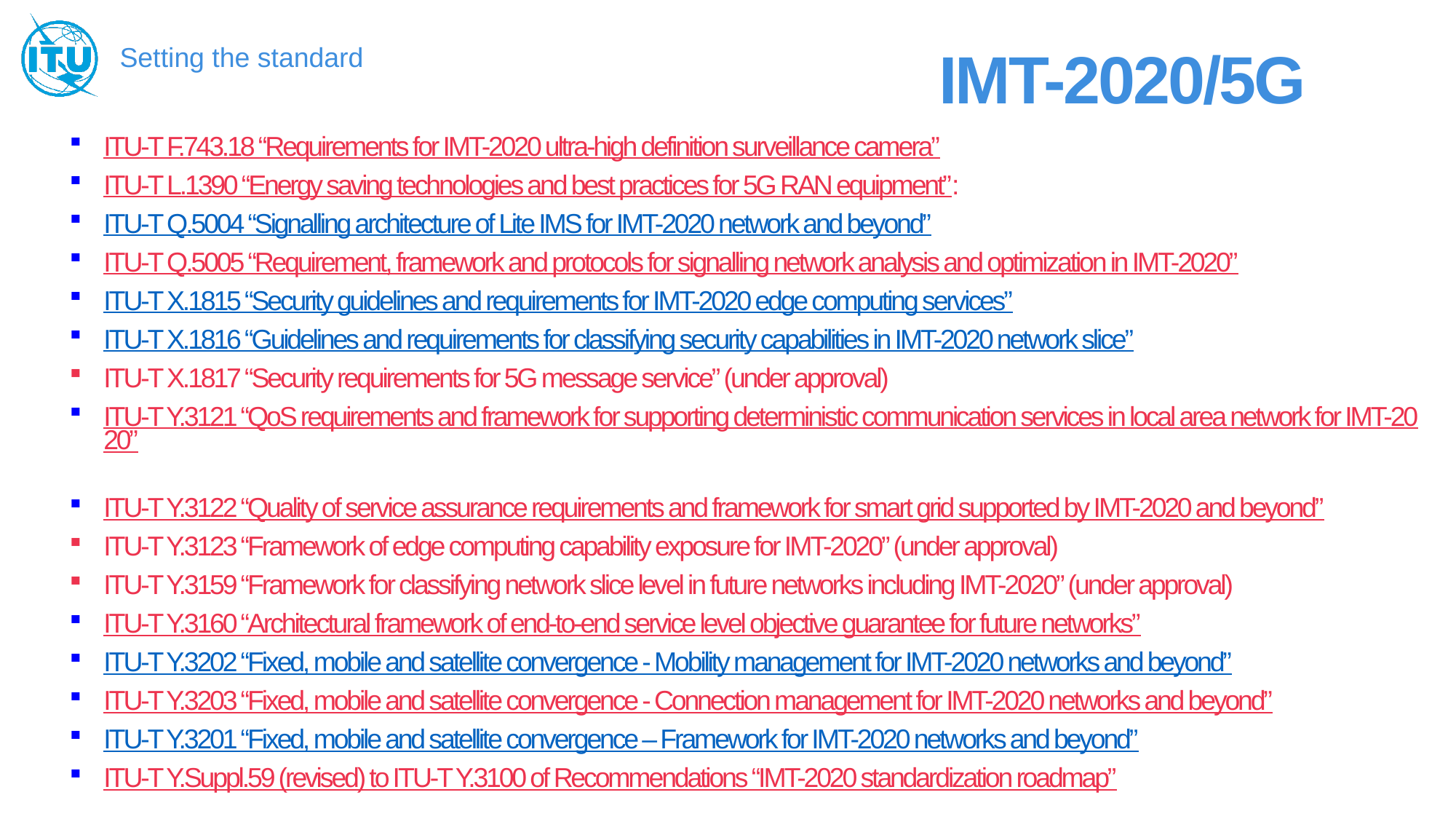

# IMT-2020/5G
ITU-T F.743.18 “Requirements for IMT-2020 ultra-high definition surveillance camera”
ITU-T L.1390 “Energy saving technologies and best practices for 5G RAN equipment”:
ITU-T Q.5004 “Signalling architecture of Lite IMS for IMT-2020 network and beyond”
ITU-T Q.5005 “Requirement, framework and protocols for signalling network analysis and optimization in IMT-2020”
ITU-T X.1815 “Security guidelines and requirements for IMT-2020 edge computing services”
ITU-T X.1816 “Guidelines and requirements for classifying security capabilities in IMT-2020 network slice”
ITU-T X.1817 “Security requirements for 5G message service” (under approval)
ITU-T Y.3121 “QoS requirements and framework for supporting deterministic communication services in local area network for IMT-2020”
ITU-T Y.3122 “Quality of service assurance requirements and framework for smart grid supported by IMT-2020 and beyond”
ITU-T Y.3123 “Framework of edge computing capability exposure for IMT-2020” (under approval)
ITU-T Y.3159 “Framework for classifying network slice level in future networks including IMT-2020” (under approval)
ITU-T Y.3160 “Architectural framework of end-to-end service level objective guarantee for future networks”
ITU-T Y.3202 “Fixed, mobile and satellite convergence - Mobility management for IMT-2020 networks and beyond”
ITU-T Y.3203 “Fixed, mobile and satellite convergence - Connection management for IMT-2020 networks and beyond”
ITU-T Y.3201 “Fixed, mobile and satellite convergence – Framework for IMT-2020 networks and beyond”
ITU-T Y.Suppl.59 (revised) to ITU-T Y.3100 of Recommendations “IMT-2020 standardization roadmap”